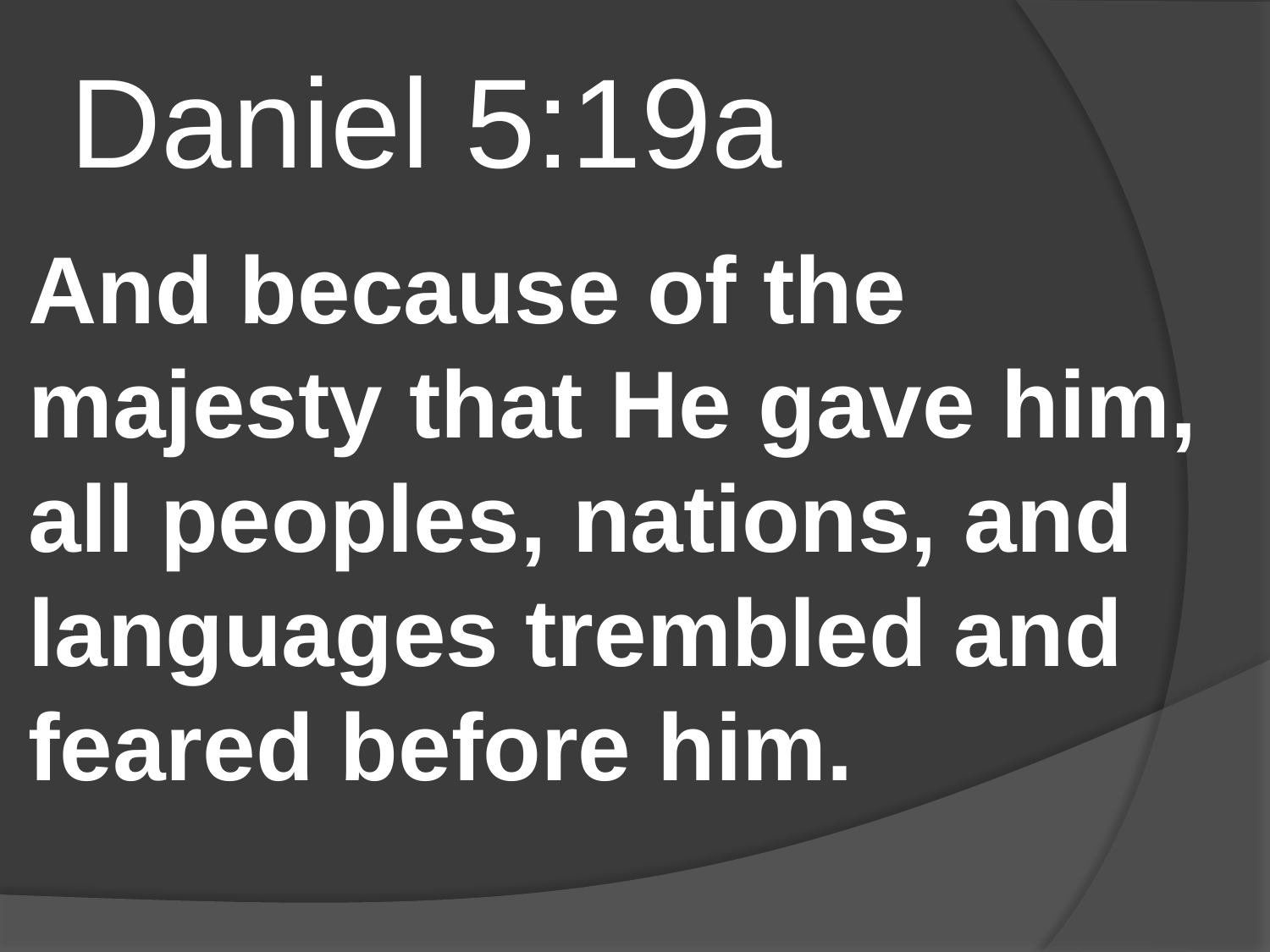

# Daniel 5:19a
And because of the majesty that He gave him, all peoples, nations, and languages trembled and feared before him.